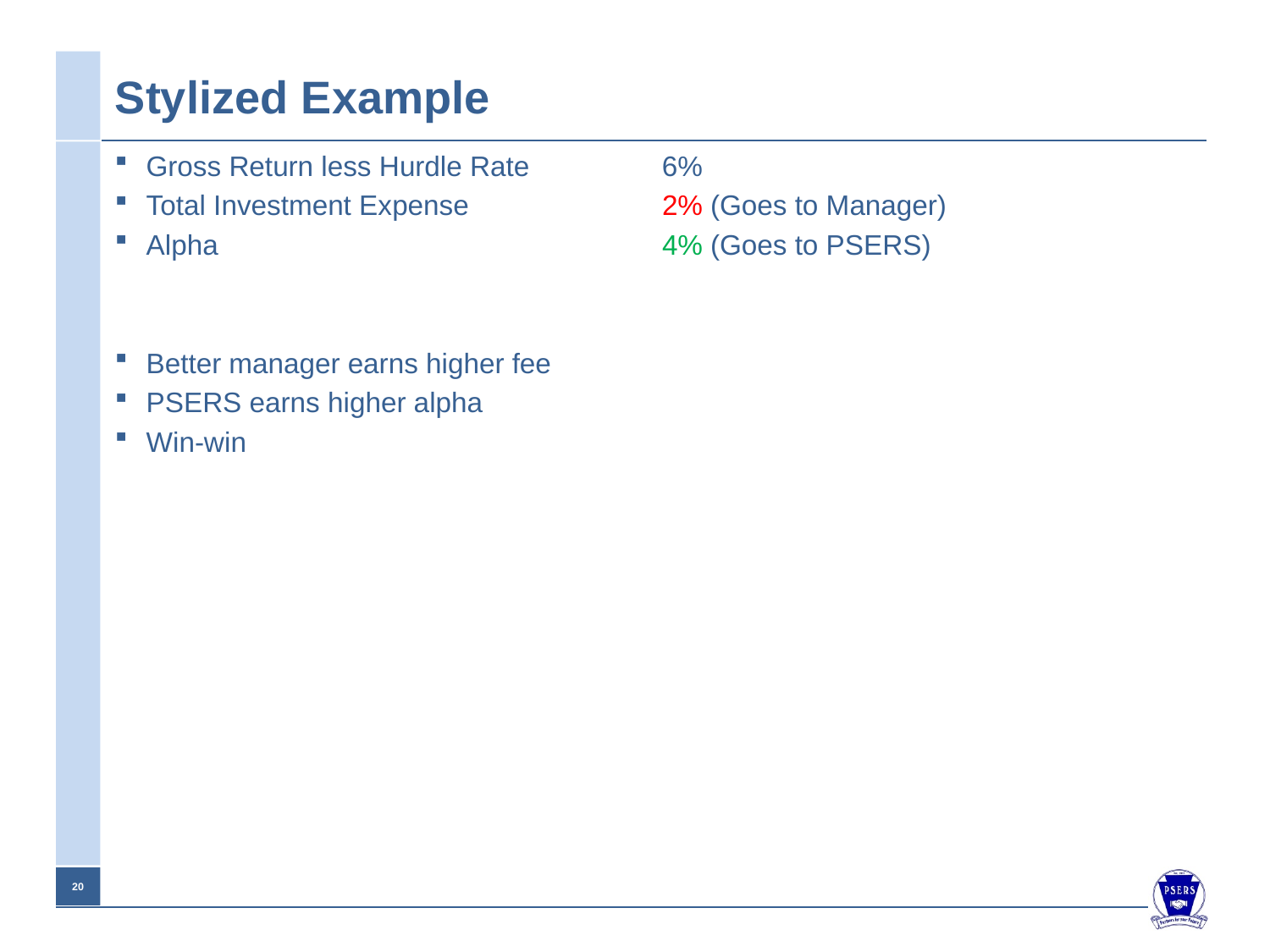

# Stylized Example
Gross Return less Hurdle Rate 	 6%
Total Investment Expense		 2% (Goes to Manager)
Alpha 				 4% (Goes to PSERS)

Better manager earns higher fee
PSERS earns higher alpha
Win-win

20